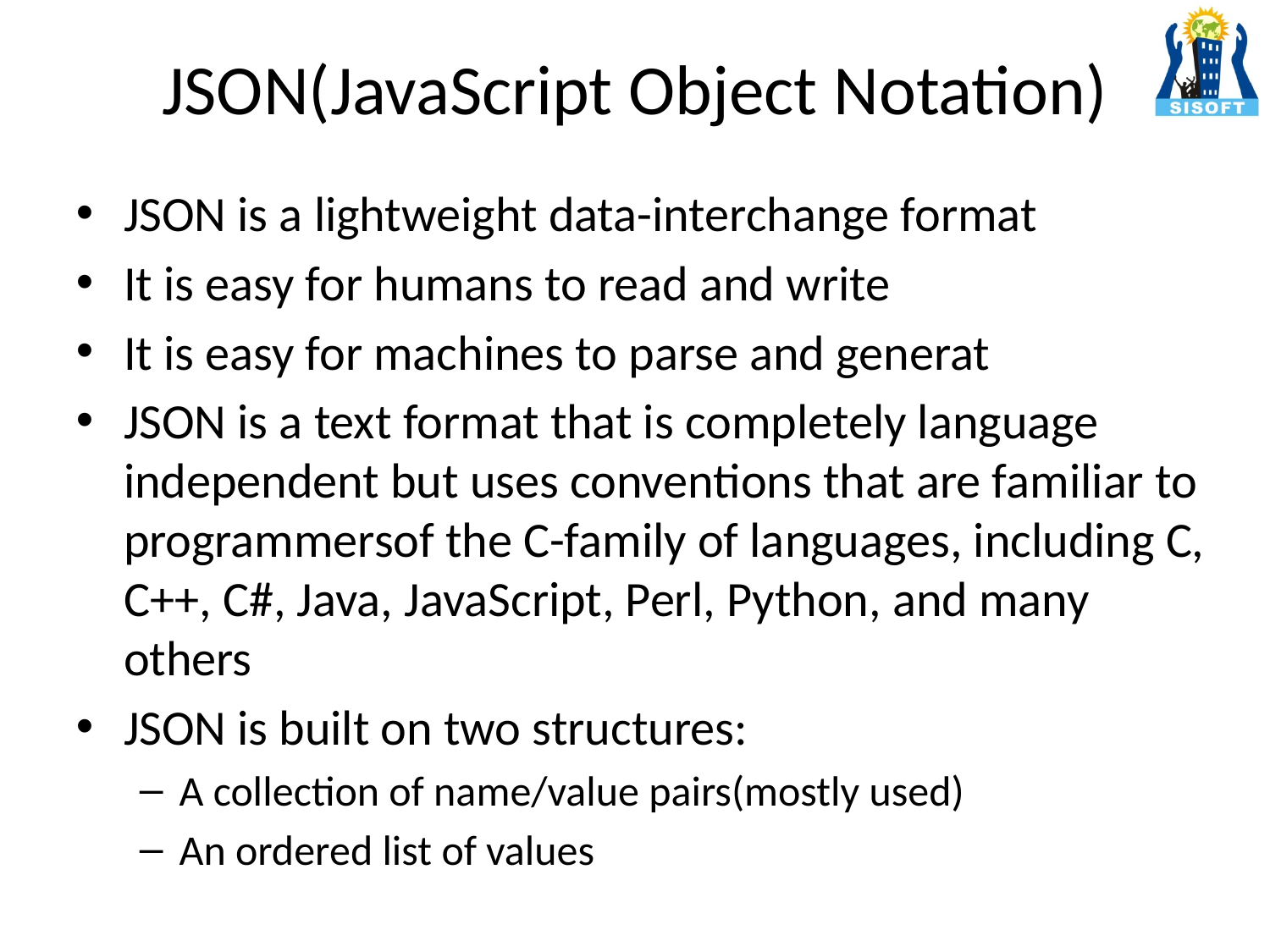

# JSON(JavaScript Object Notation)
JSON is a lightweight data-interchange format
It is easy for humans to read and write
It is easy for machines to parse and generat
JSON is a text format that is completely language independent but uses conventions that are familiar to programmersof the C-family of languages, including C, C++, C#, Java, JavaScript, Perl, Python, and many others
JSON is built on two structures:
A collection of name/value pairs(mostly used)
An ordered list of values